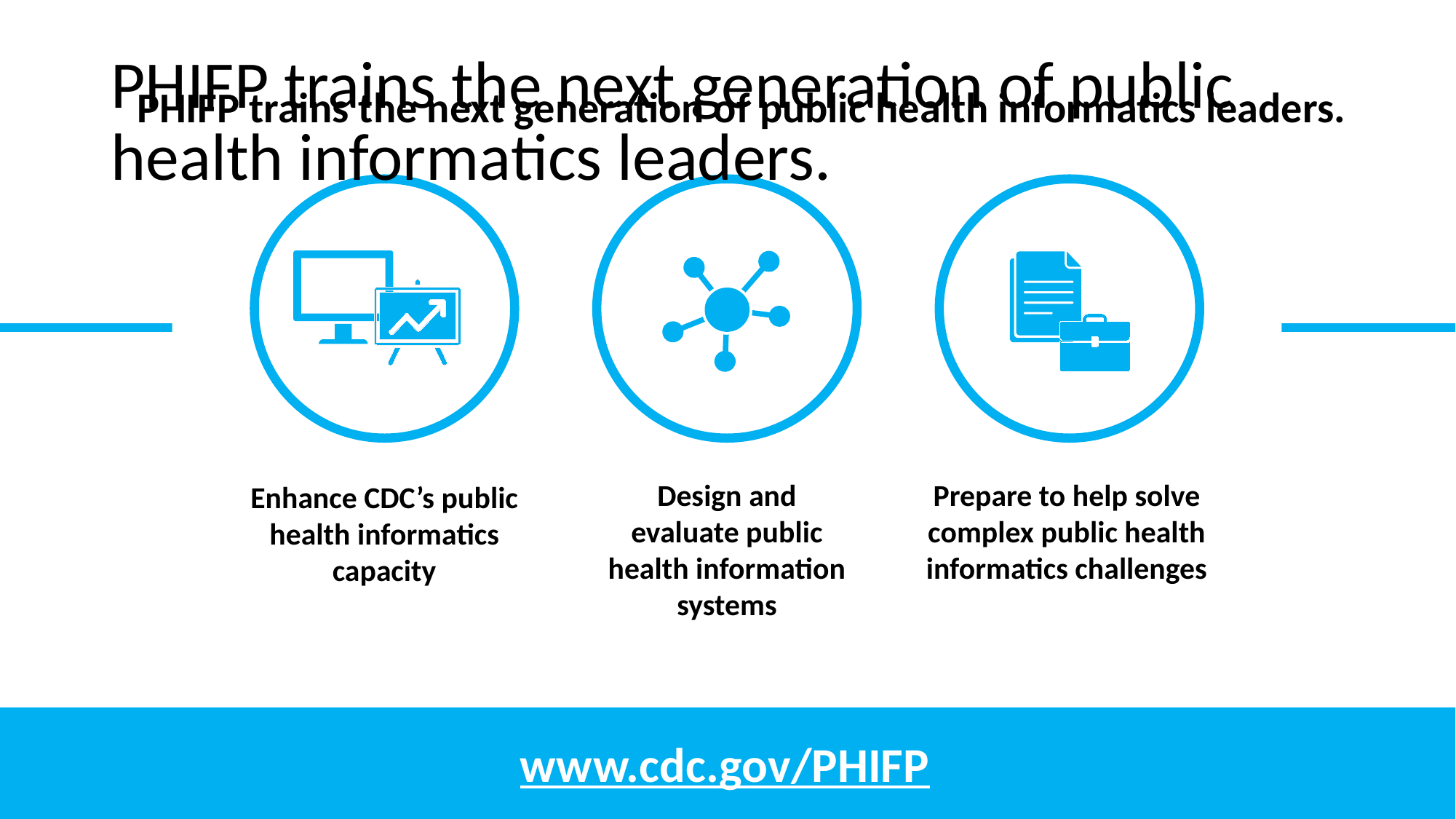

PHIFP trains the next generation of public health informatics leaders.
PHIFP trains the next generation of public health informatics leaders.

Prepare to help solve complex public health informatics challenges
Design and evaluate public health information systems
Enhance CDC’s public health informatics capacity

www.cdc.gov/PHIFP